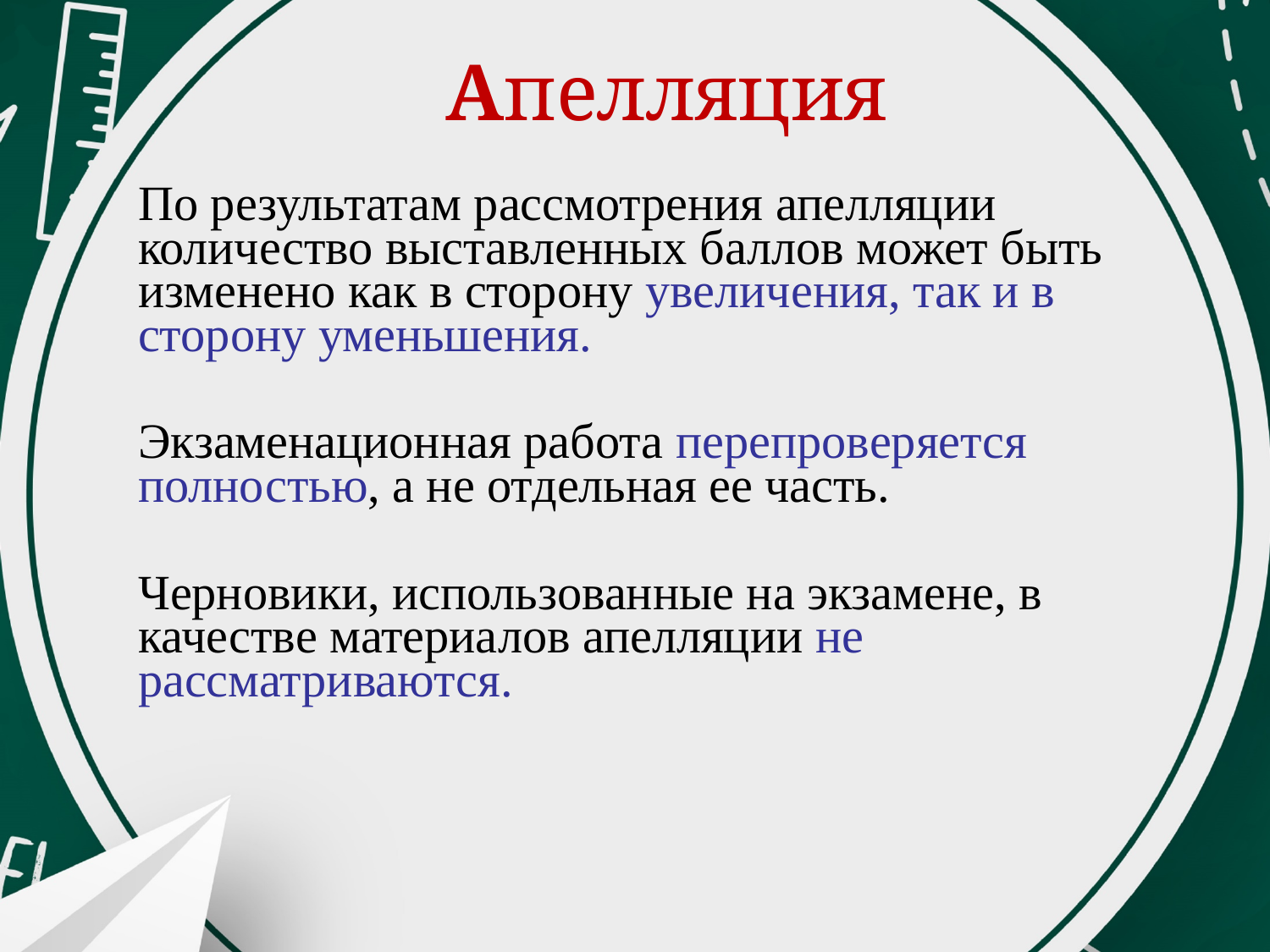

| Апелляция По результатам рассмотрения апелляции количество выставленных баллов может быть изменено как в сторону увеличения, так и в сторону уменьшения. Экзаменационная работа перепроверяется полностью, а не отдельная ее часть. Черновики, использованные на экзамене, в качестве материалов апелляции не рассматриваются. |
| --- |